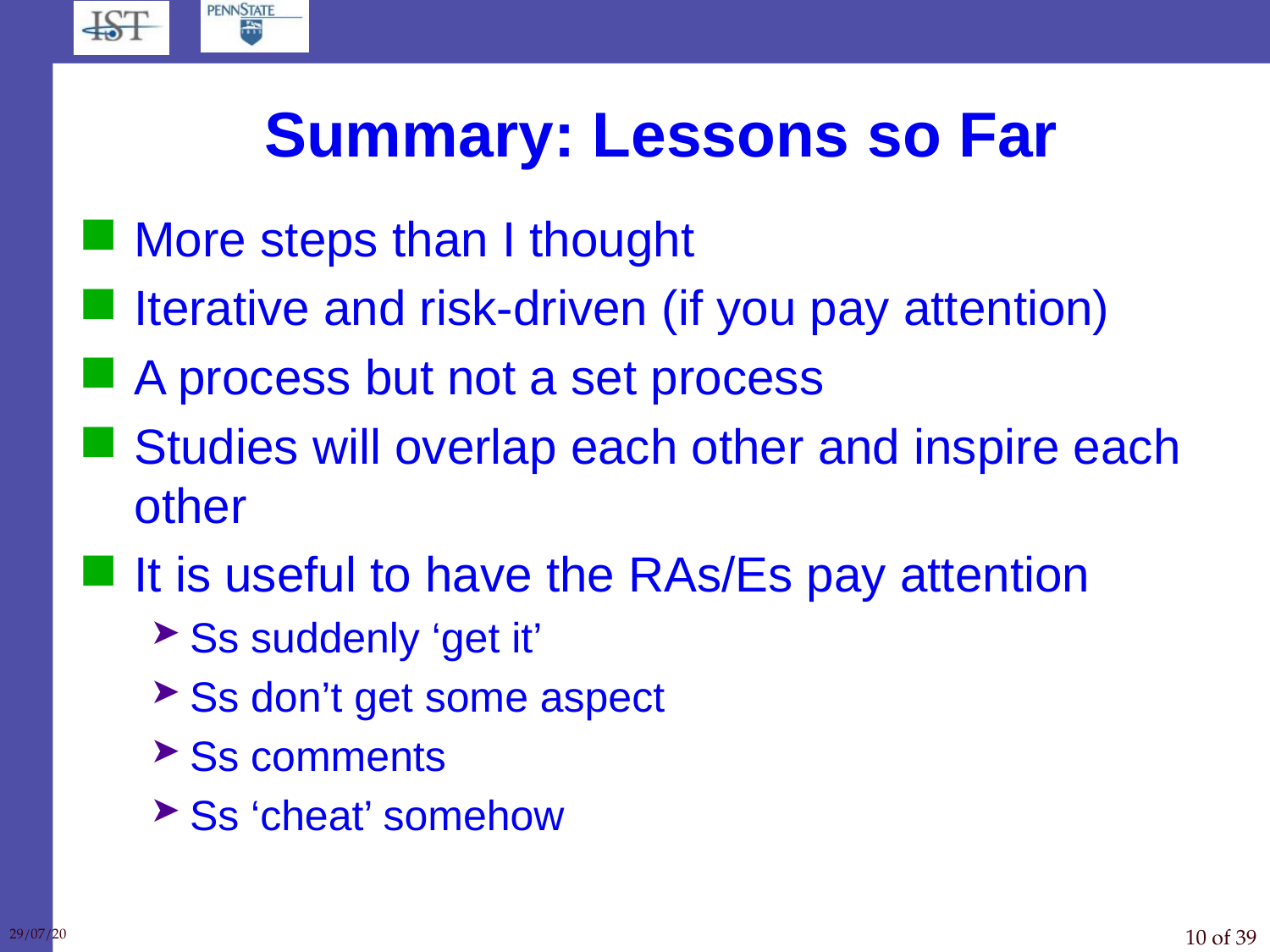

# Summary: Lessons so Far
More steps than I thought
Iterative and risk-driven (if you pay attention)
A process but not a set process
Studies will overlap each other and inspire each other
It is useful to have the RAs/Es pay attention
Ss suddenly ‘get it’
Ss don’t get some aspect
Ss comments
Ss ‘cheat’ somehow